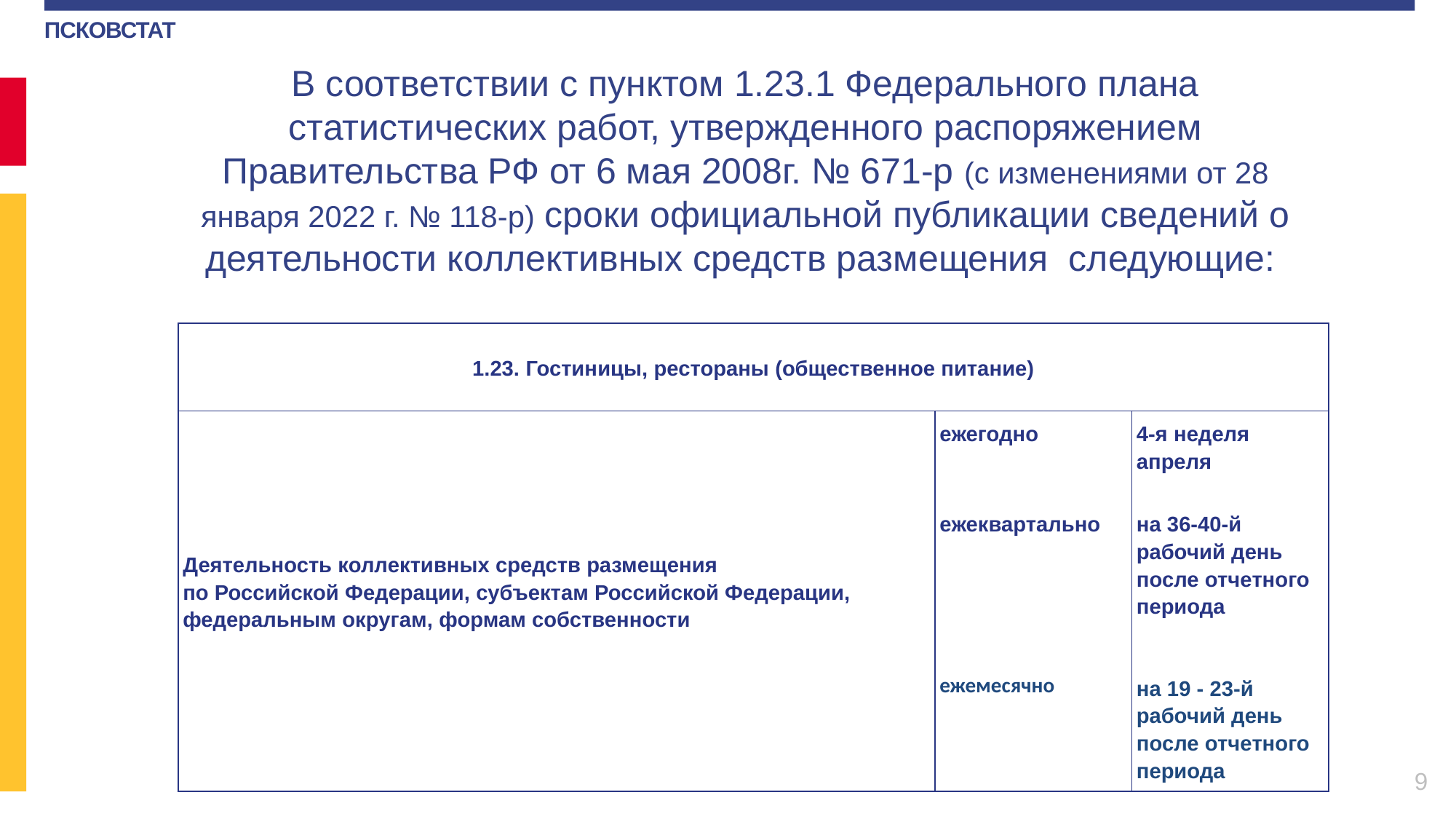

В соответствии с пунктом 1.23.1 Федерального плана статистических работ, утвержденного распоряжением Правительства РФ от 6 мая 2008г. № 671-р (с изменениями от 28 января 2022 г. № 118-р) сроки официальной публикации сведений о деятельности коллективных средств размещения  следующие:

| 1.23. Гостиницы, рестораны (общественное питание) |  |  |
| --- | --- | --- |
| Деятельность коллективных средств размещения по Российской Федерации, субъектам Российской Федерации, федеральным округам, формам собственности | ежегодно | 4-я неделя апреля |
|  | ежеквартально | на 36-40-й рабочий день после отчетного периода |
|  | ежемесячно | на 19 - 23-й рабочий день после отчетного периода |
9